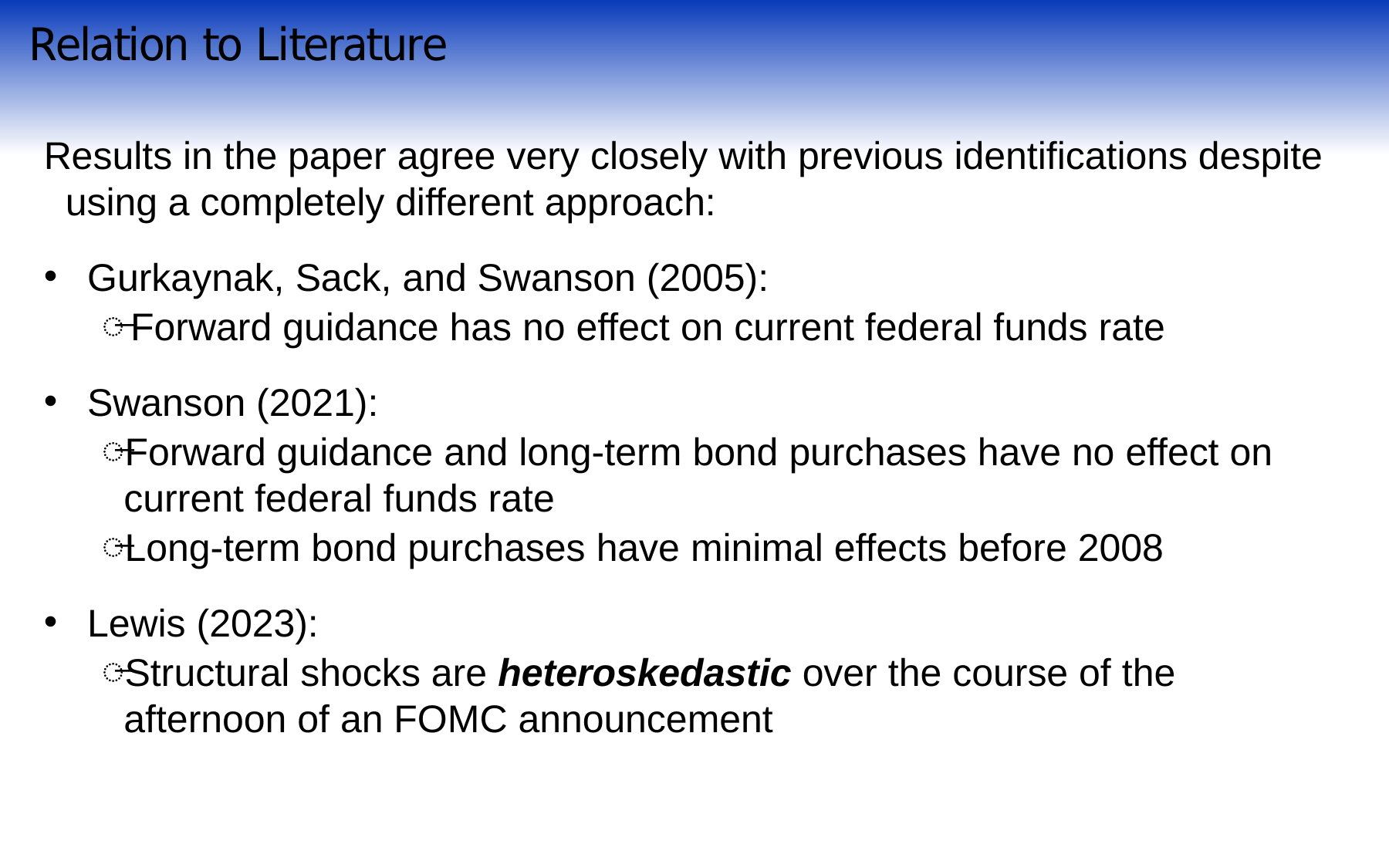

Relation to Literature
Results in the paper agree very closely with previous identifications despite using a completely different approach:
Gurkaynak, Sack, and Swanson (2005):
Forward guidance has no effect on current federal funds rate
Swanson (2021):
Forward guidance and long-term bond purchases have no effect on current federal funds rate
Long-term bond purchases have minimal effects before 2008
Lewis (2023):
Structural shocks are heteroskedastic over the course of the afternoon of an FOMC announcement